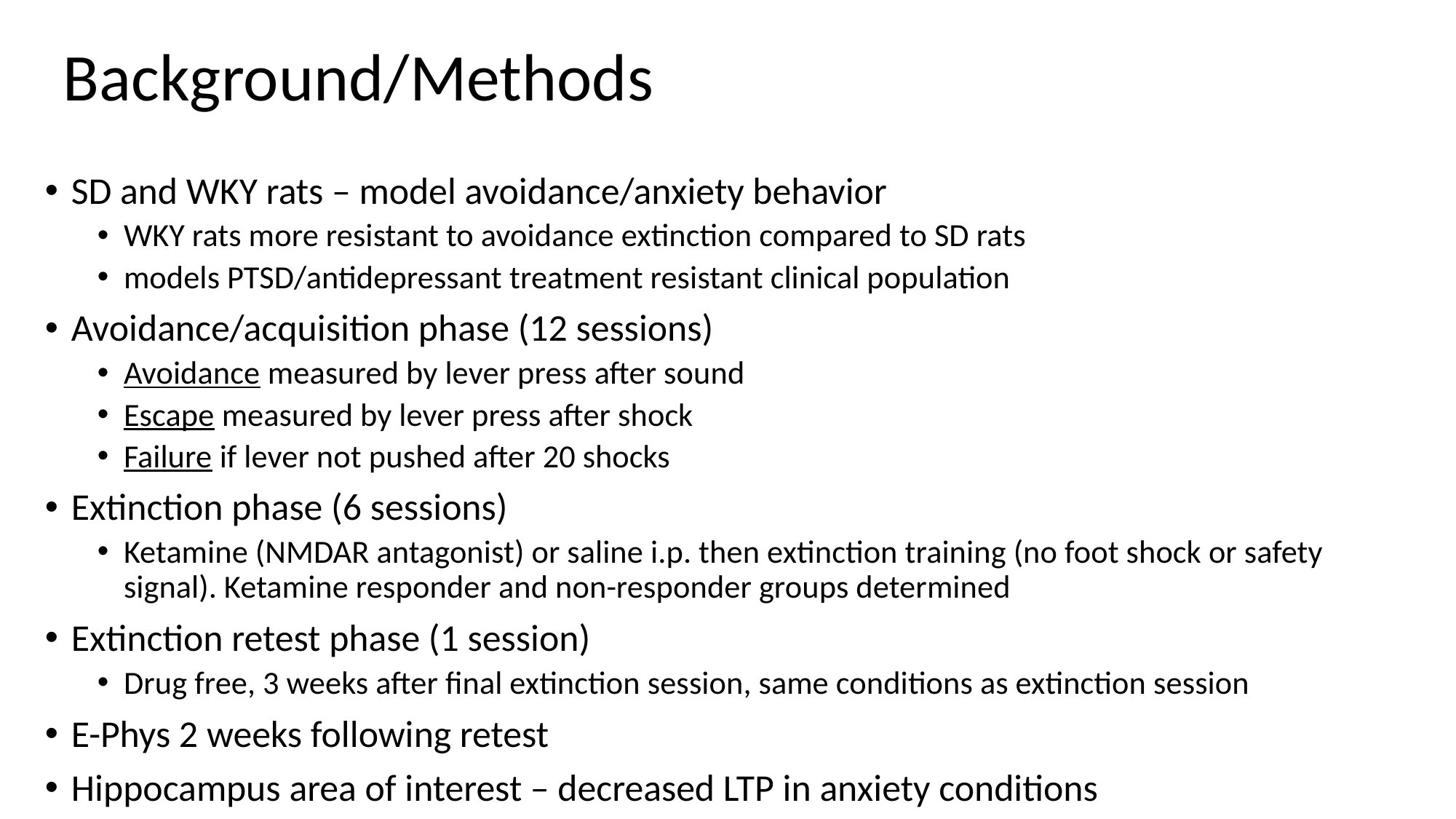

# Background/Methods
SD and WKY rats – model avoidance/anxiety behavior
WKY rats more resistant to avoidance extinction compared to SD rats
models PTSD/antidepressant treatment resistant clinical population
Avoidance/acquisition phase (12 sessions)
Avoidance measured by lever press after sound
Escape measured by lever press after shock
Failure if lever not pushed after 20 shocks
Extinction phase (6 sessions)
Ketamine (NMDAR antagonist) or saline i.p. then extinction training (no foot shock or safety signal). Ketamine responder and non-responder groups determined
Extinction retest phase (1 session)
Drug free, 3 weeks after final extinction session, same conditions as extinction session
E-Phys 2 weeks following retest
Hippocampus area of interest – decreased LTP in anxiety conditions